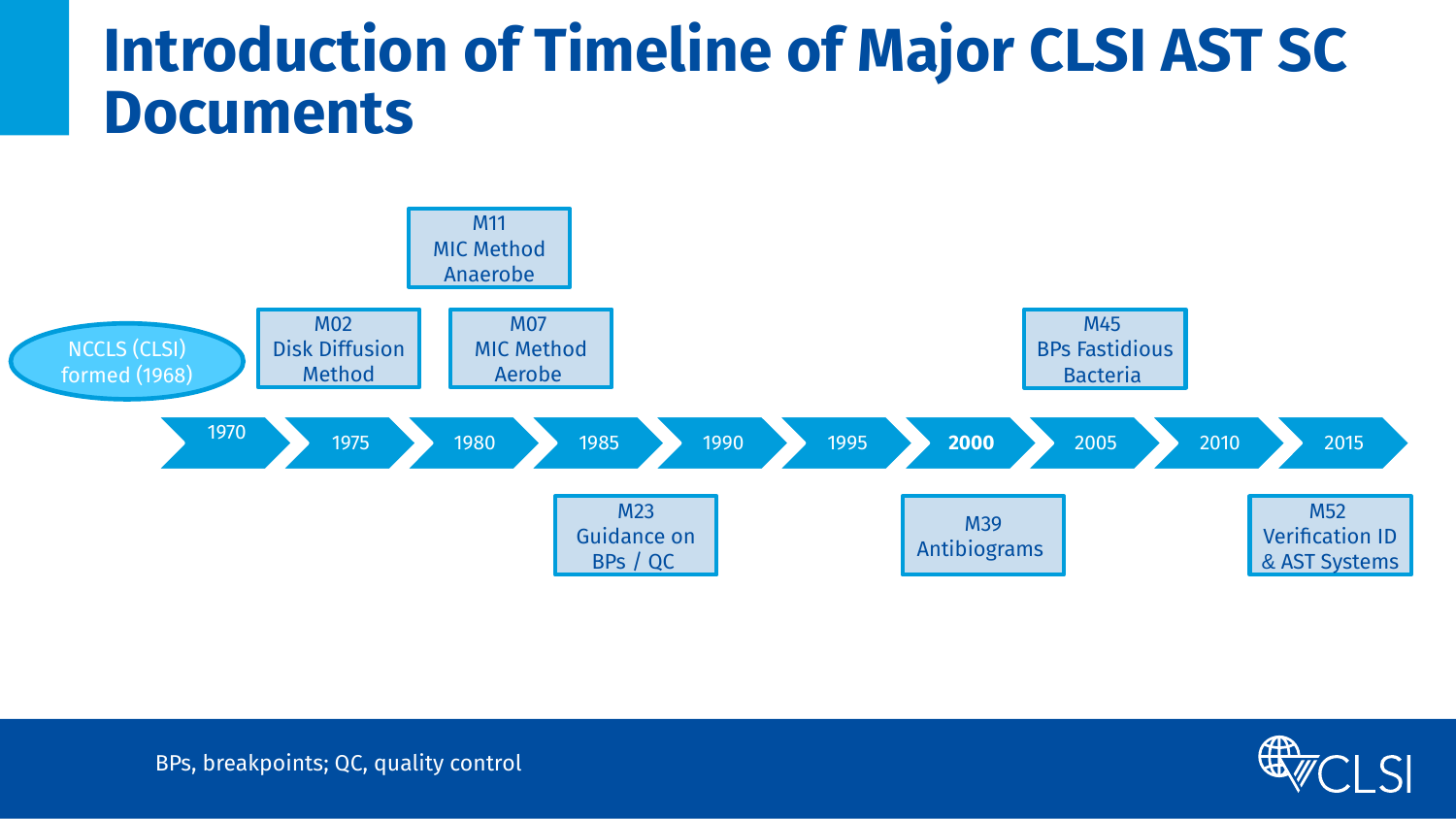

# Introduction of Timeline of Major CLSI AST SC Documents
1970
1975
1980
1985
1990
1995
2000
2005
2010
2015
 M11
MIC Method Anaerobe

M02
Disk Diffusion Method

M07
MIC Method Aerobe

M45
BPs Fastidious Bacteria
NCCLS (CLSI) formed (1968)
 M23
Guidance on BPs / QC
M39 Antibiograms
M52  Verification ID & AST Systems
BPs, breakpoints; QC, quality control